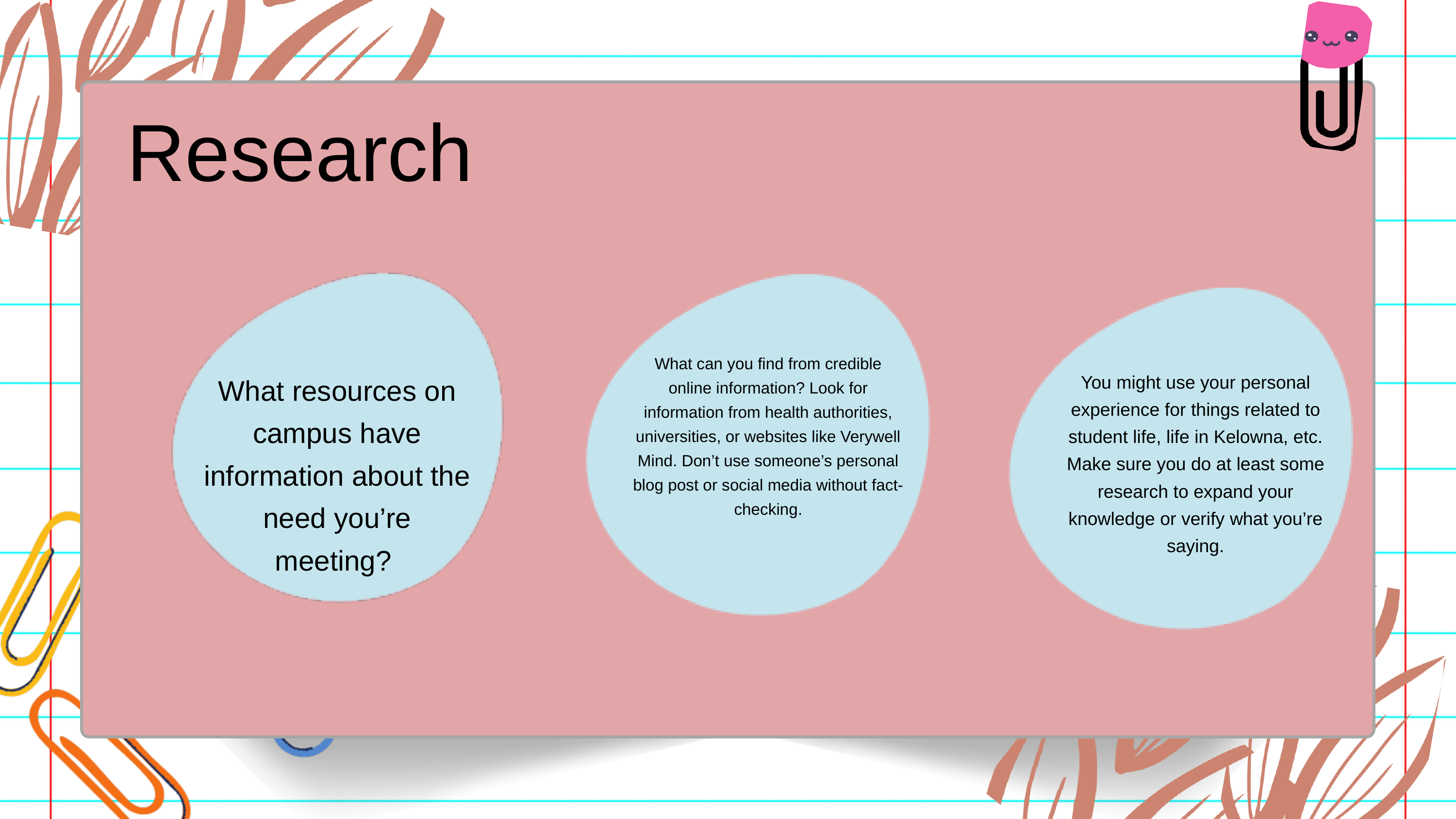

Research

What can you find from credible online information? Look for information from health authorities, universities, or websites like Verywell Mind. Don’t use someone’s personal blog post or social media without fact-checking.

What resources on campus have information about the need you’re meeting?

You might use your personal experience for things related to student life, life in Kelowna, etc. Make sure you do at least some research to expand your knowledge or verify what you’re saying.